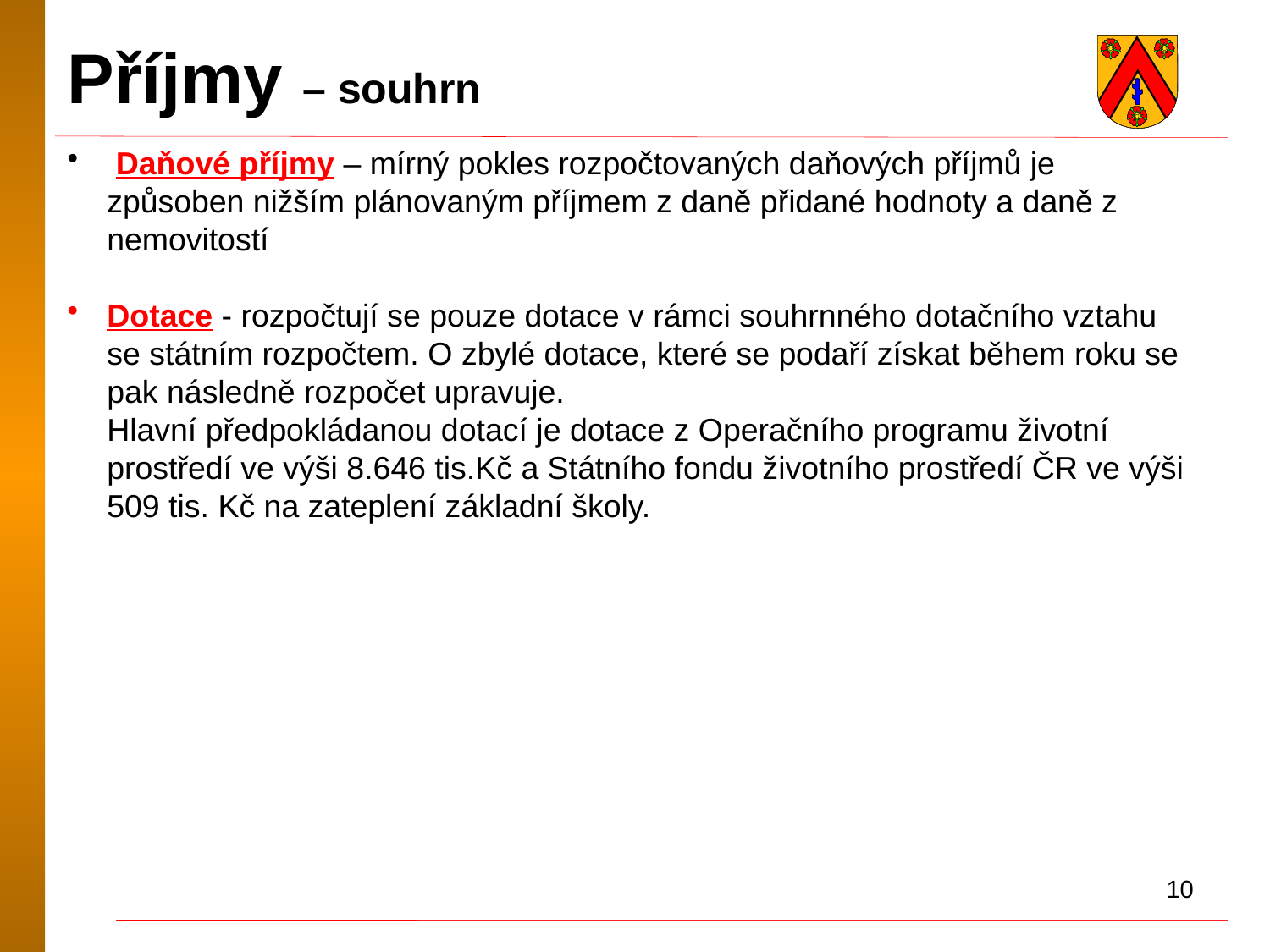

Příjmy – souhrn
 Daňové příjmy – mírný pokles rozpočtovaných daňových příjmů je způsoben nižším plánovaným příjmem z daně přidané hodnoty a daně z nemovitostí

Dotace - rozpočtují se pouze dotace v rámci souhrnného dotačního vztahu se státním rozpočtem. O zbylé dotace, které se podaří získat během roku se pak následně rozpočet upravuje.
Hlavní předpokládanou dotací je dotace z Operačního programu životní prostředí ve výši 8.646 tis.Kč a Státního fondu životního prostředí ČR ve výši 509 tis. Kč na zateplení základní školy.

10